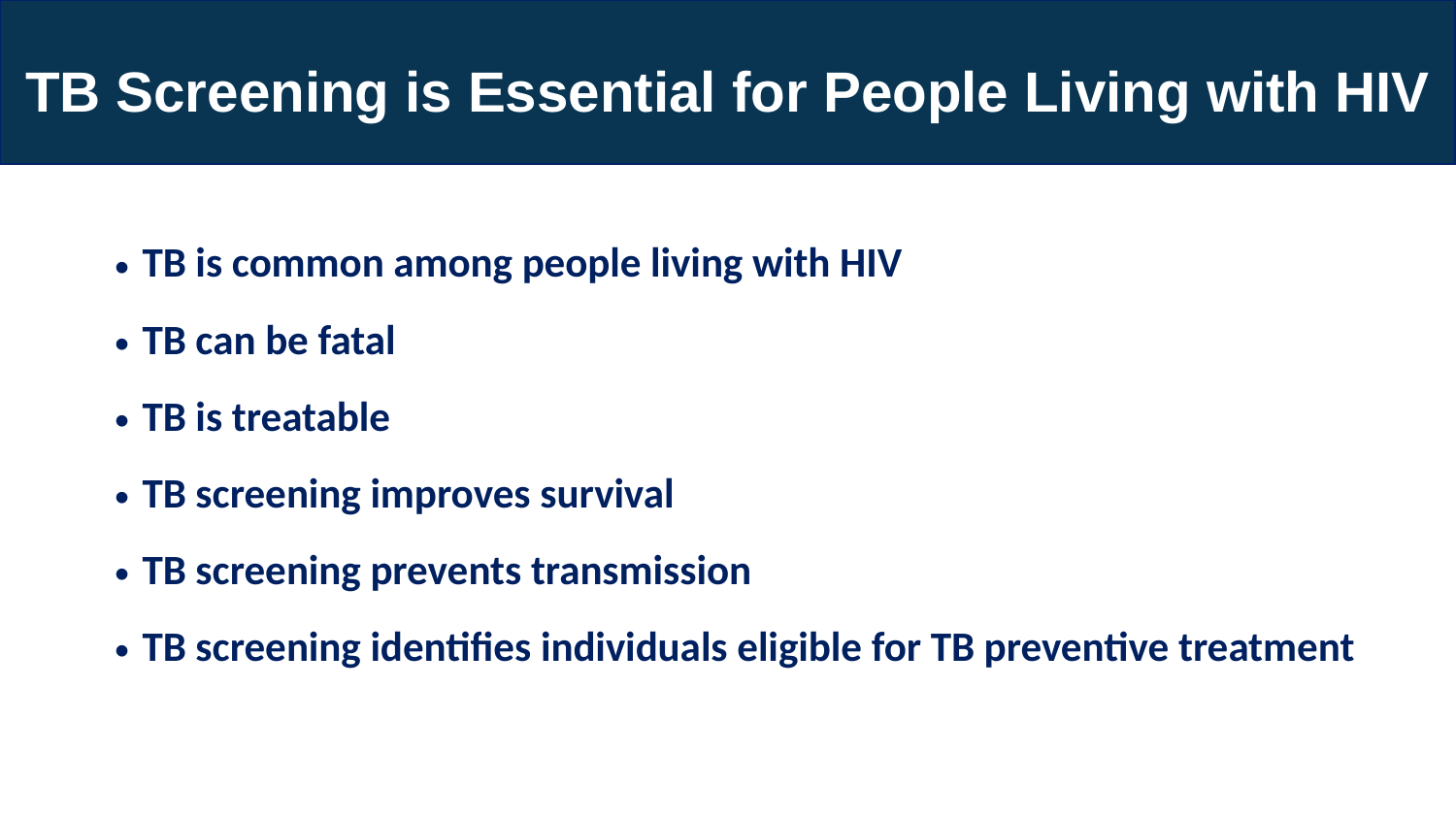

# TB Screening is Essential for People Living with HIV
TB is common among people living with HIV
TB can be fatal
TB is treatable
TB screening improves survival
TB screening prevents transmission
TB screening identifies individuals eligible for TB preventive treatment